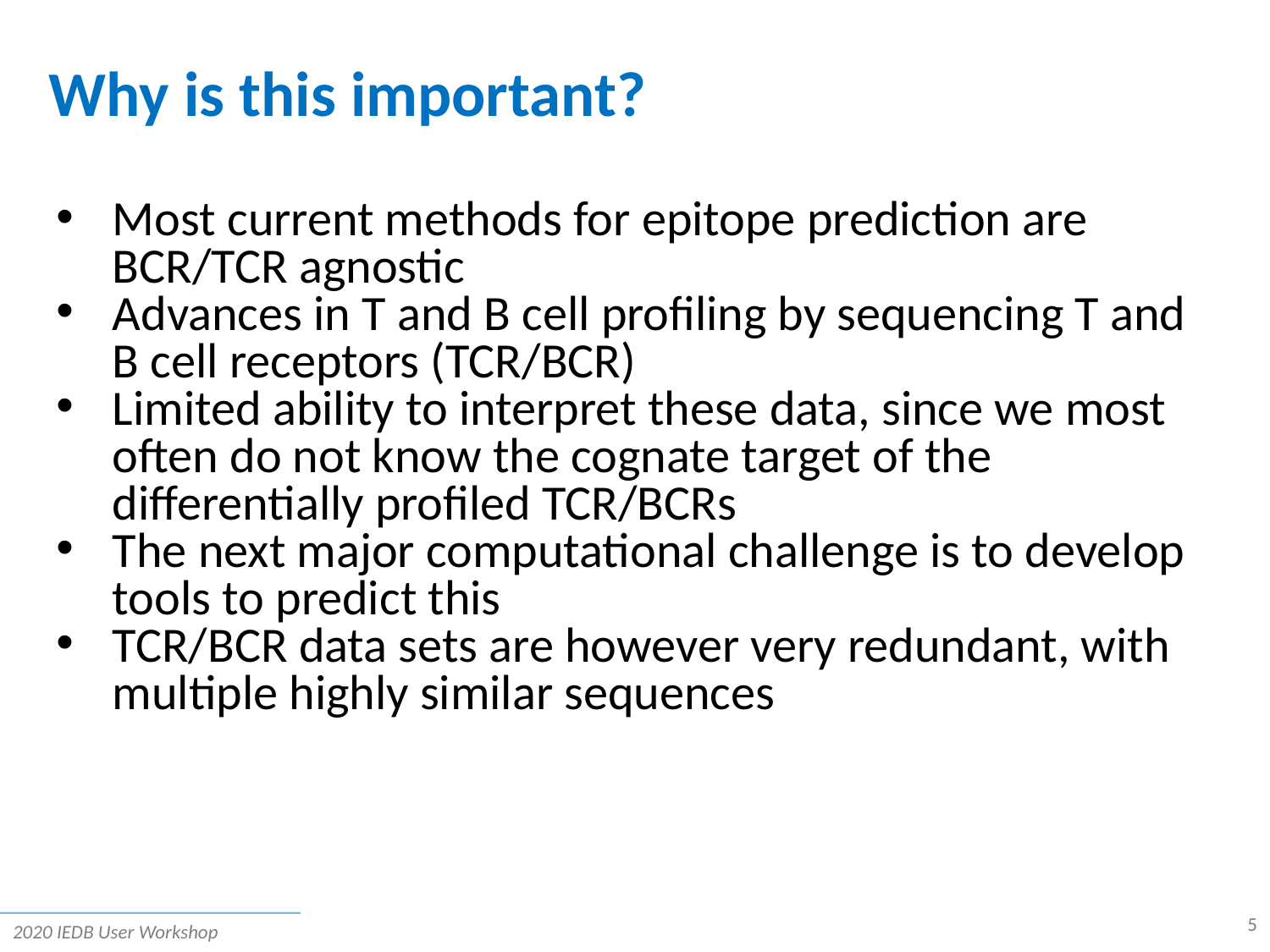

# Why is this important?
Most current methods for epitope prediction are BCR/TCR agnostic
Advances in T and B cell profiling by sequencing T and B cell receptors (TCR/BCR)
Limited ability to interpret these data, since we most often do not know the cognate target of the differentially profiled TCR/BCRs
The next major computational challenge is to develop tools to predict this
TCR/BCR data sets are however very redundant, with multiple highly similar sequences
5
2020 IEDB User Workshop